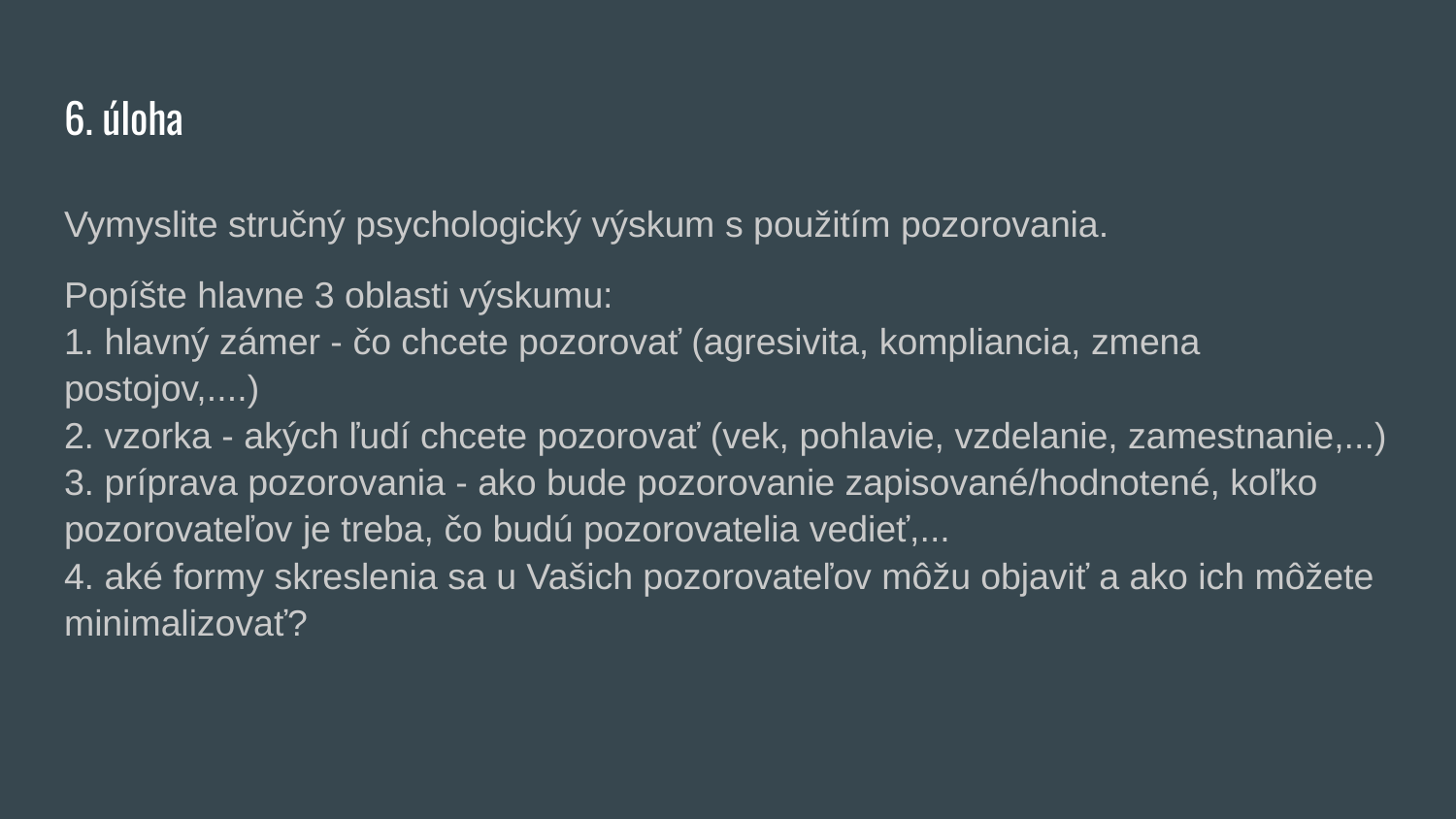

# 6. úloha
Vymyslite stručný psychologický výskum s použitím pozorovania.
Popíšte hlavne 3 oblasti výskumu:
1. hlavný zámer - čo chcete pozorovať (agresivita, kompliancia, zmena postojov,....)
2. vzorka - akých ľudí chcete pozorovať (vek, pohlavie, vzdelanie, zamestnanie,...)
3. príprava pozorovania - ako bude pozorovanie zapisované/hodnotené, koľko pozorovateľov je treba, čo budú pozorovatelia vedieť,...
4. aké formy skreslenia sa u Vašich pozorovateľov môžu objaviť a ako ich môžete minimalizovať?